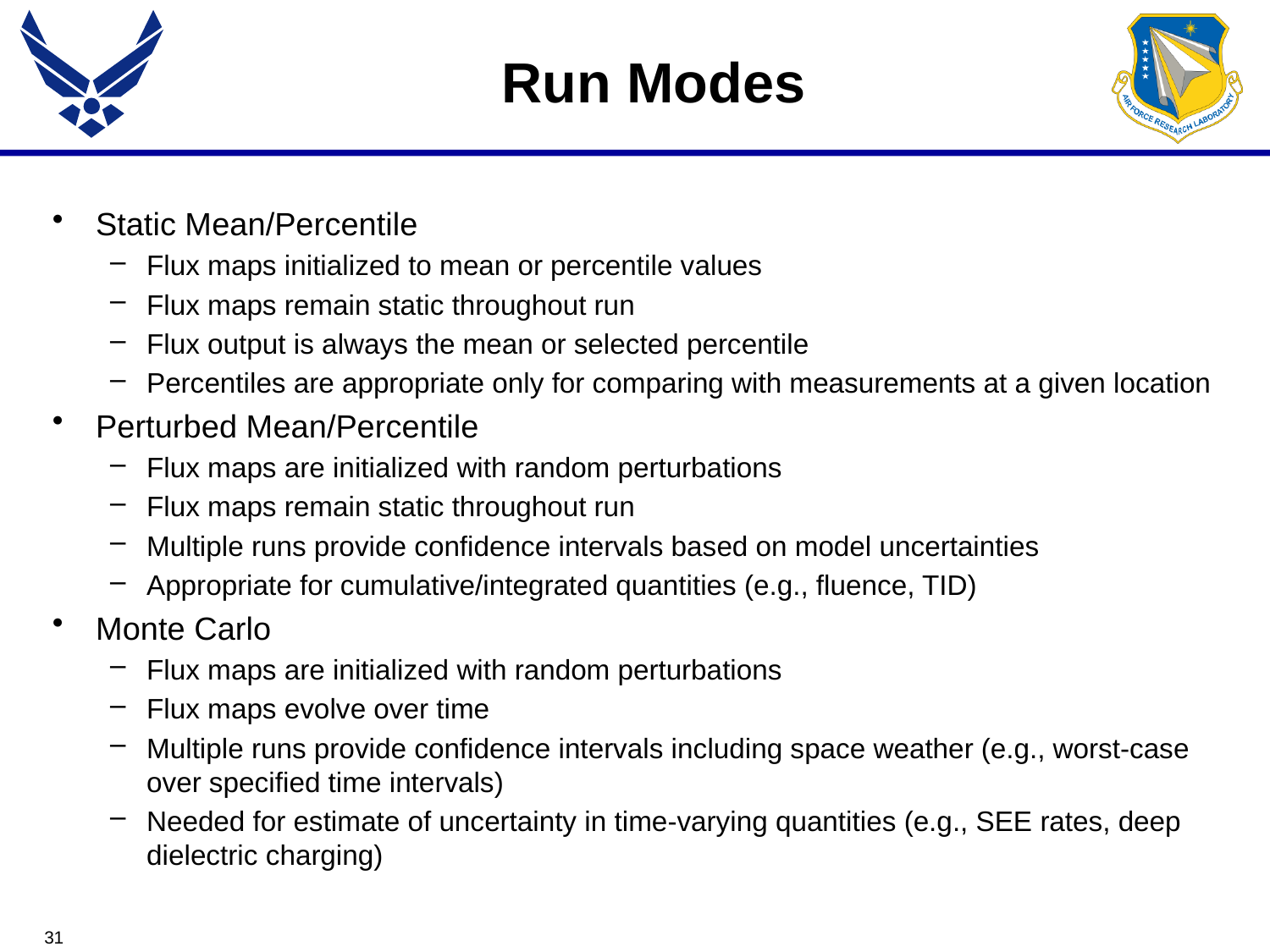

# Run Modes
Static Mean/Percentile
Flux maps initialized to mean or percentile values
Flux maps remain static throughout run
Flux output is always the mean or selected percentile
Percentiles are appropriate only for comparing with measurements at a given location
Perturbed Mean/Percentile
Flux maps are initialized with random perturbations
Flux maps remain static throughout run
Multiple runs provide confidence intervals based on model uncertainties
Appropriate for cumulative/integrated quantities (e.g., fluence, TID)
Monte Carlo
Flux maps are initialized with random perturbations
Flux maps evolve over time
Multiple runs provide confidence intervals including space weather (e.g., worst-case over specified time intervals)
Needed for estimate of uncertainty in time-varying quantities (e.g., SEE rates, deep dielectric charging)